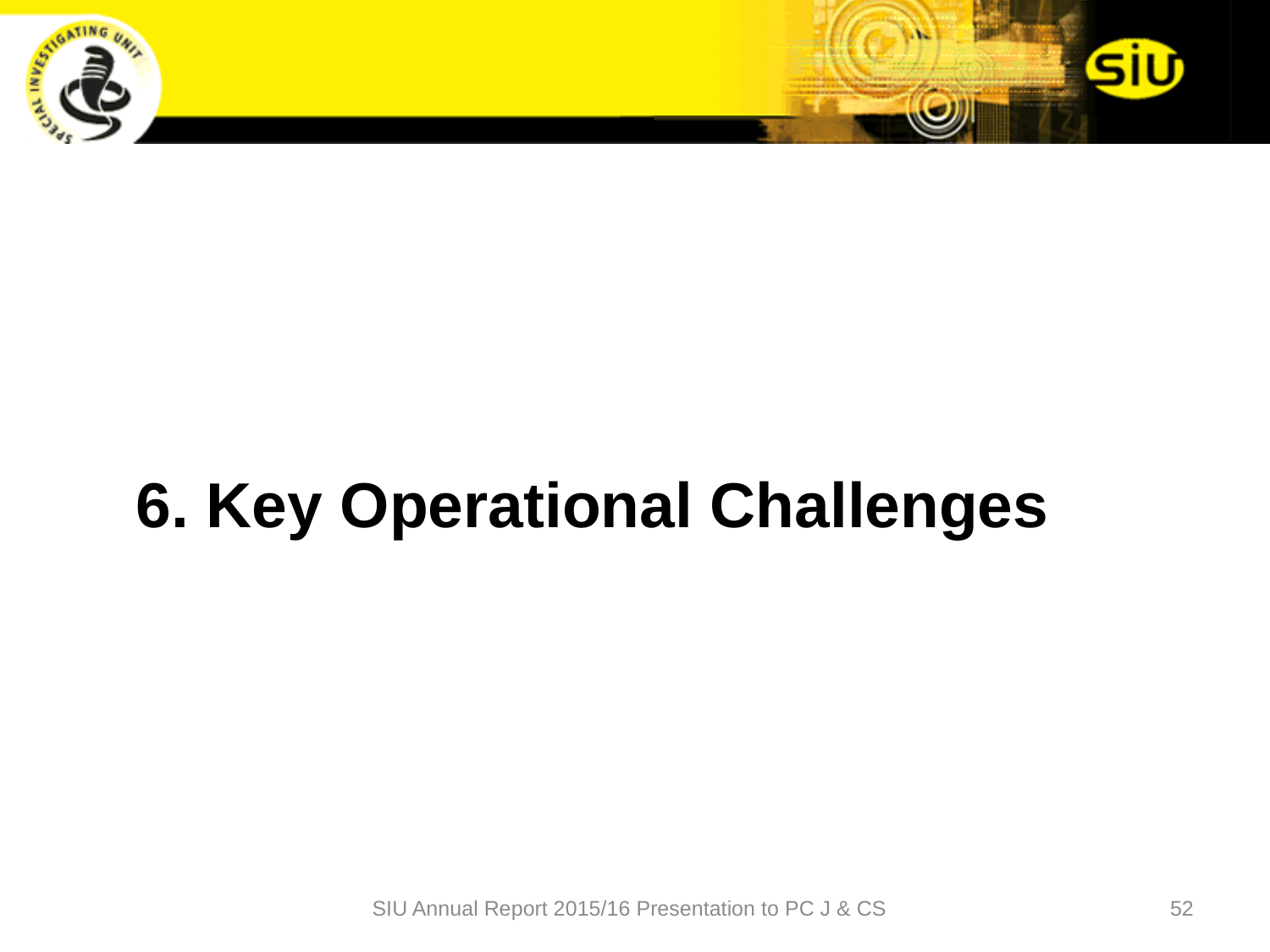

6. Key Operational Challenges
SIU Annual Report 2015/16 Presentation to PC J & CS
52